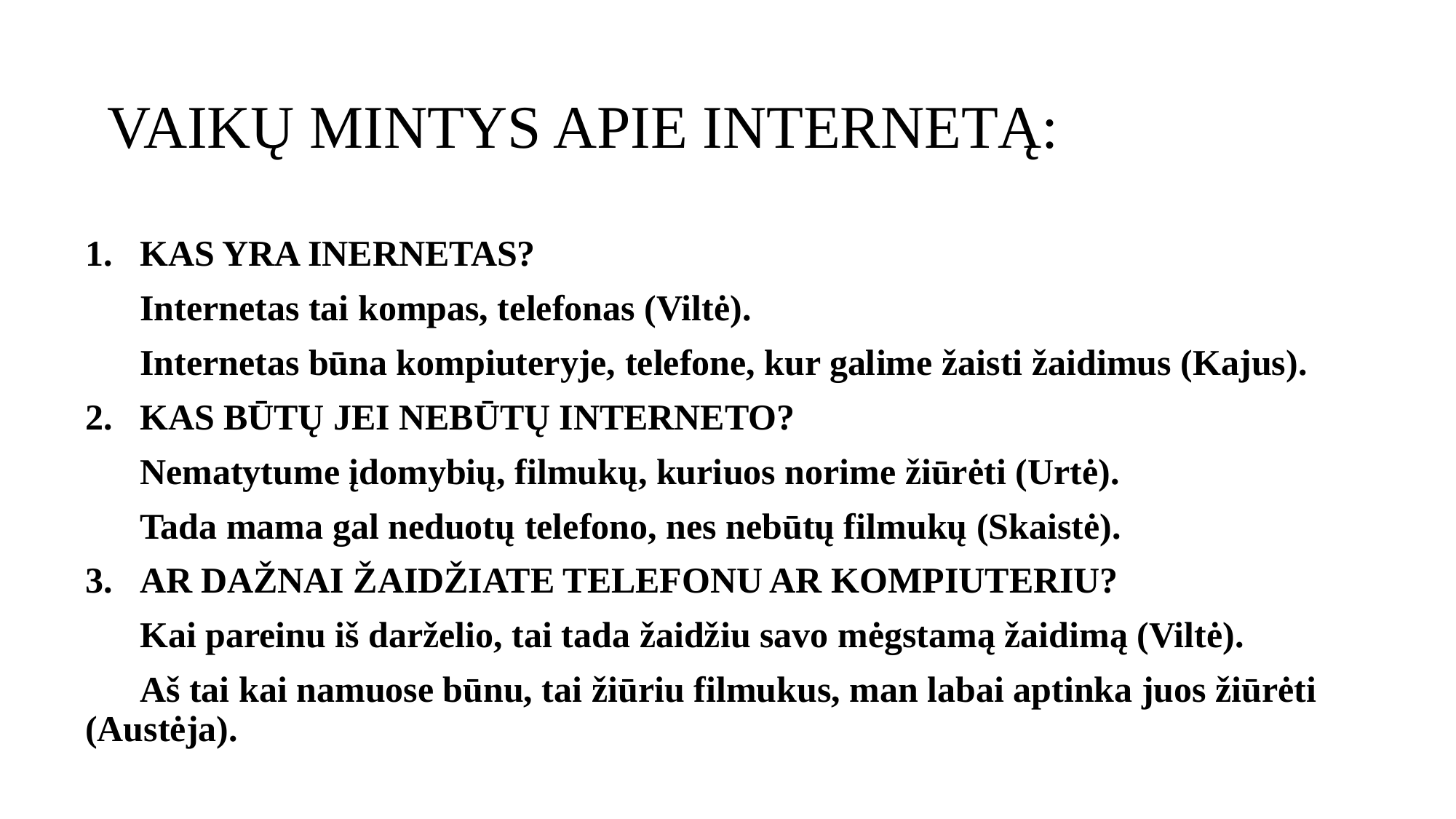

# VAIKŲ MINTYS APIE INTERNETĄ:
KAS YRA INERNETAS?
      Internetas tai kompas, telefonas (Viltė).
      Internetas būna kompiuteryje, telefone, kur galime žaisti žaidimus (Kajus).
KAS BŪTŲ JEI NEBŪTŲ INTERNETO?
      Nematytume įdomybių, filmukų, kuriuos norime žiūrėti (Urtė).
      Tada mama gal neduotų telefono, nes nebūtų filmukų (Skaistė).
AR DAŽNAI ŽAIDŽIATE TELEFONU AR KOMPIUTERIU?
      Kai pareinu iš darželio, tai tada žaidžiu savo mėgstamą žaidimą (Viltė).
      Aš tai kai namuose būnu, tai žiūriu filmukus, man labai aptinka juos žiūrėti      (Austėja).